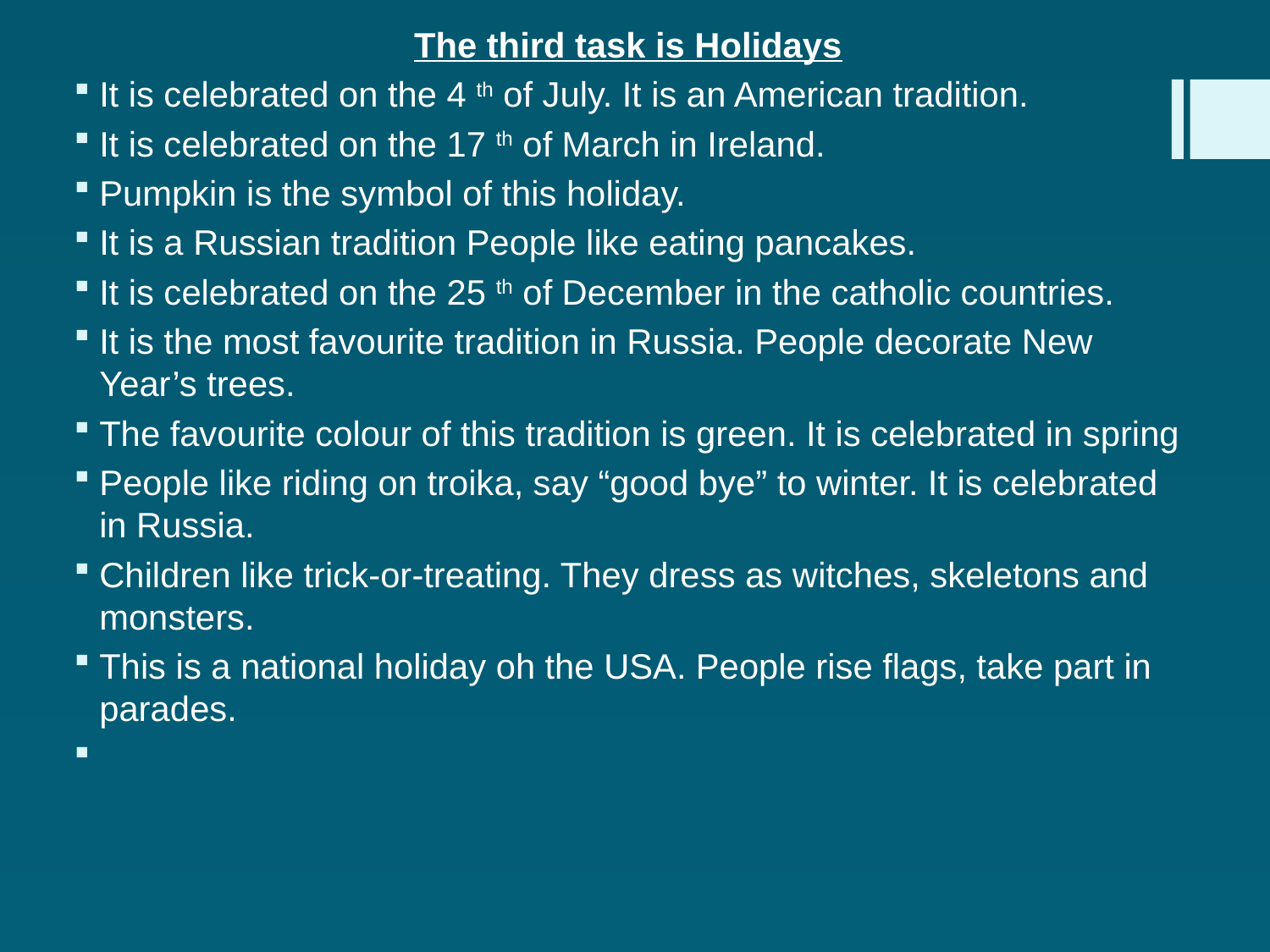

The third task is Holidays
It is celebrated on the 4 th of July. It is an American tradition.
It is celebrated on the 17 th of March in Ireland.
Pumpkin is the symbol of this holiday.
It is a Russian tradition People like eating pancakes.
It is celebrated on the 25 th of December in the catholic countries.
It is the most favourite tradition in Russia. People decorate New Year’s trees.
The favourite colour of this tradition is green. It is celebrated in spring
People like riding on troika, say “good bye” to winter. It is celebrated in Russia.
Children like trick-or-treating. They dress as witches, skeletons and monsters.
This is a national holiday oh the USA. People rise flags, take part in parades.